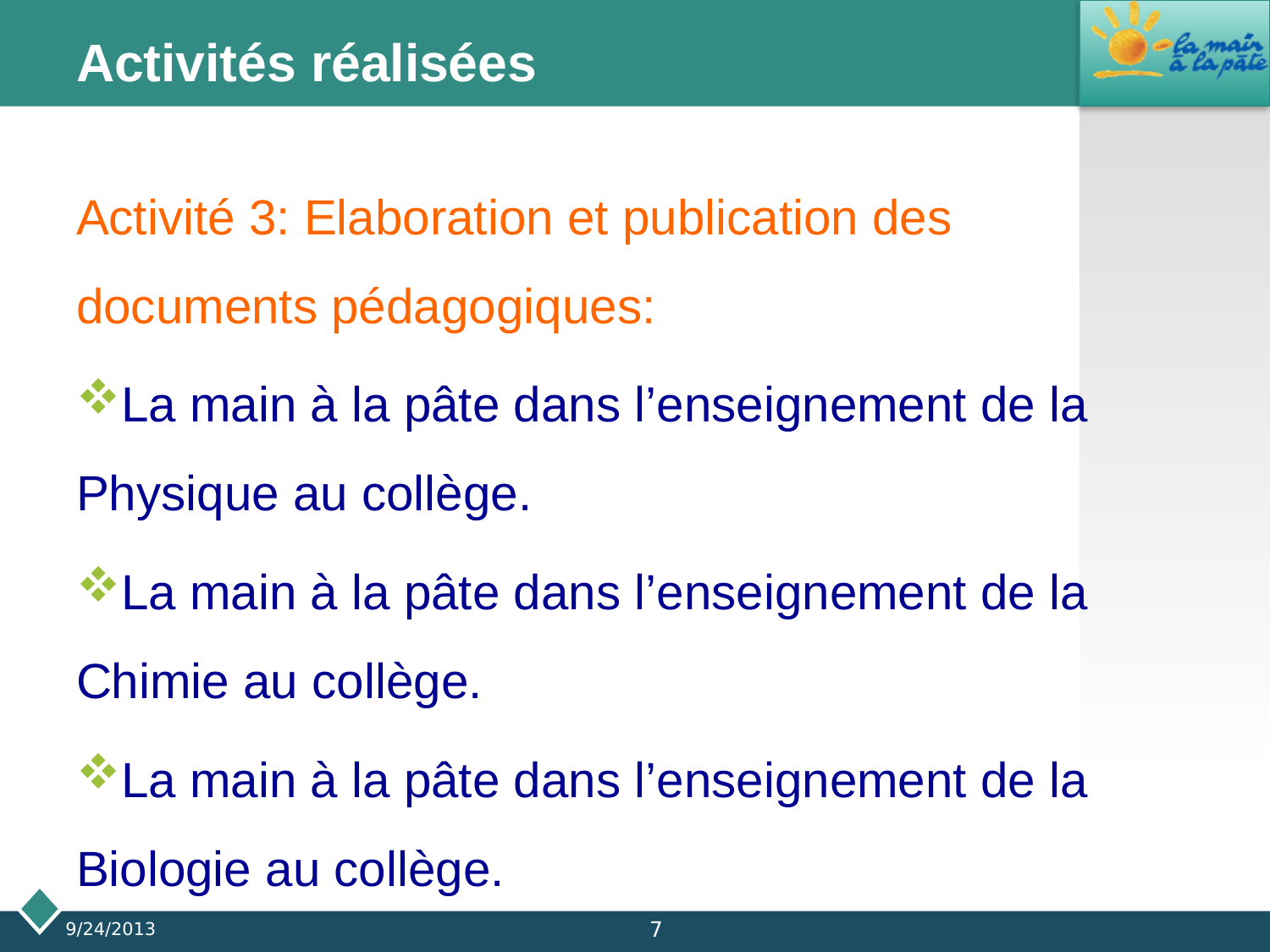

# Activités réalisées
Activité 3: Elaboration et publication des documents pédagogiques:
La main à la pâte dans l’enseignement de la Physique au collège.
La main à la pâte dans l’enseignement de la Chimie au collège.
La main à la pâte dans l’enseignement de la Biologie au collège.
7
9/24/2013